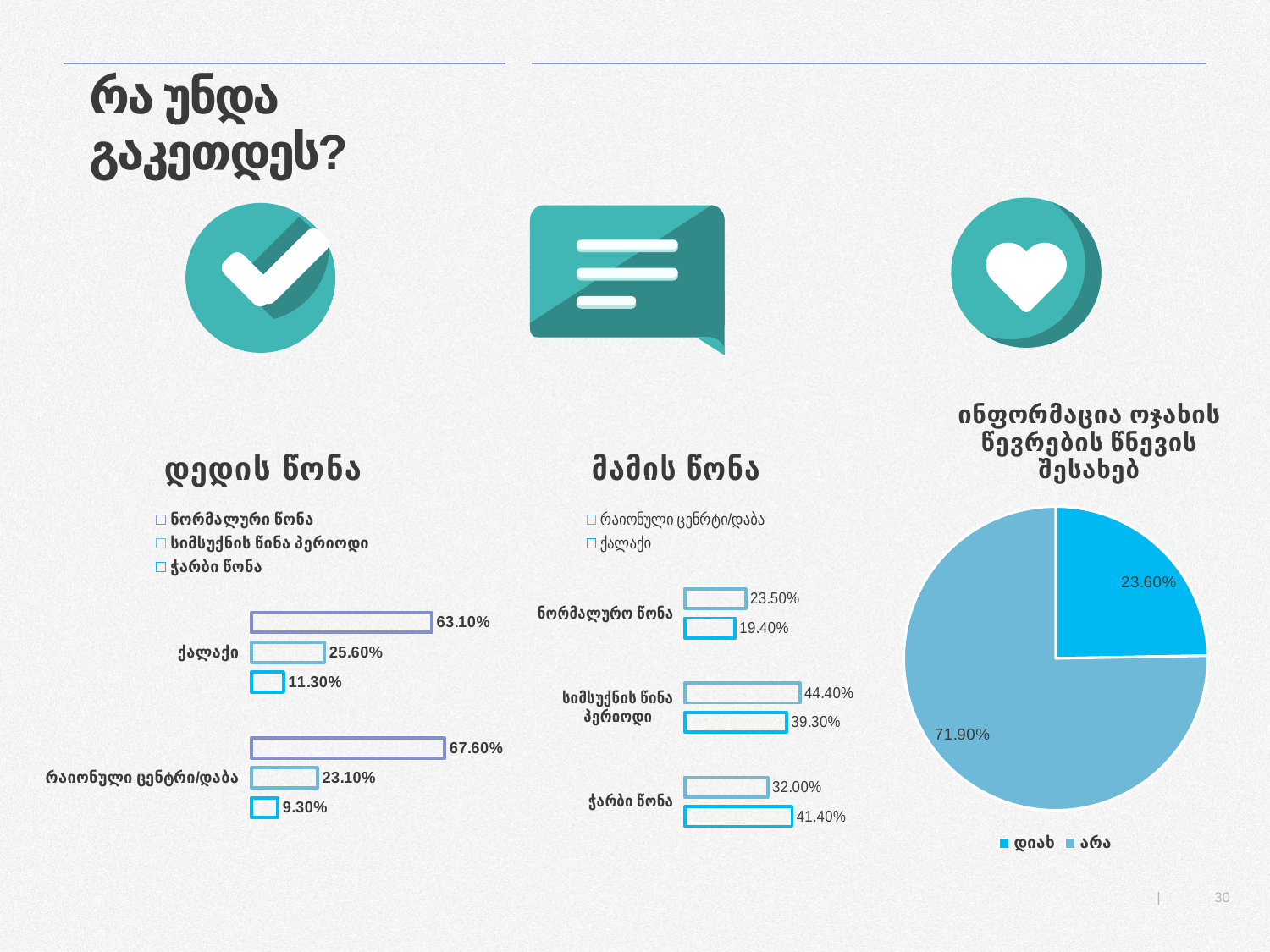

# რა უნდა გაკეთდეს?

### Chart: ინფორმაცია ოჯახის წევრების წნევის შესახებ

| Category | househould blood pressure |
|---|---|
| დიახ | 0.236 |
| არა | 0.719 |

### Chart: დედის წონა

| Category | ჭარბი წონა | სიმსუქნის წინა პერიოდი | ნორმალური წონა |
|---|---|---|---|
| რაიონული ცენტრი/დაბა | 0.093 | 0.231 | 0.676 |
| ქალაქი | 0.113 | 0.256 | 0.631 |

### Chart: მამის წონა

| Category | ქალაქი | რაიონული ცენრტი/დაბა |
|---|---|---|
| ჭარბი წონა | 0.414 | 0.32 |
| სიმსუქნის წინა პერიოდი | 0.393 | 0.444 |
| ნორმალურო წონა | 0.194 | 0.235 |